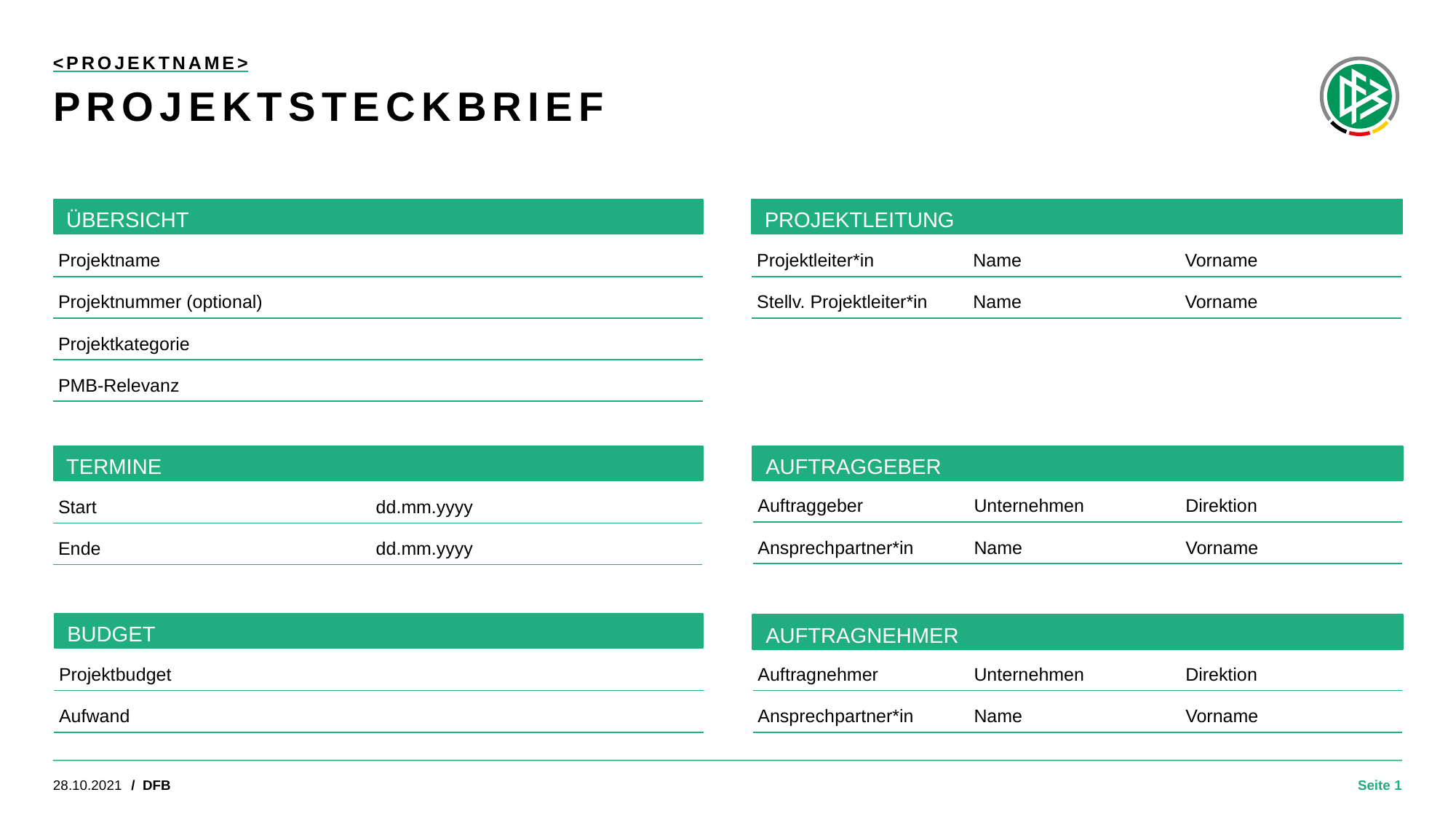

<PROJEKTNAME>
# Projektsteckbrief
ÜBERSICHT
PROJEKTLEITUNG
| Projektname |  |
| --- | --- |
| Projektnummer (optional) |  |
| Projektkategorie |  |
| PMB-Relevanz |  |
| Projektleiter\*in | Name | Vorname |
| --- | --- | --- |
| Stellv. Projektleiter\*in | Name | Vorname |
AUFTRAGGEBER
TERMINE
| Auftraggeber | Unternehmen | Direktion |
| --- | --- | --- |
| Ansprechpartner\*in | Name | Vorname |
| Start | dd.mm.yyyy |
| --- | --- |
| Ende | dd.mm.yyyy |
BUDGET
AUFTRAGNEHMER
| Projektbudget |  |
| --- | --- |
| Aufwand |  |
| Auftragnehmer | Unternehmen | Direktion |
| --- | --- | --- |
| Ansprechpartner\*in | Name | Vorname |
28.10.2021
/  DFB
Seite 1